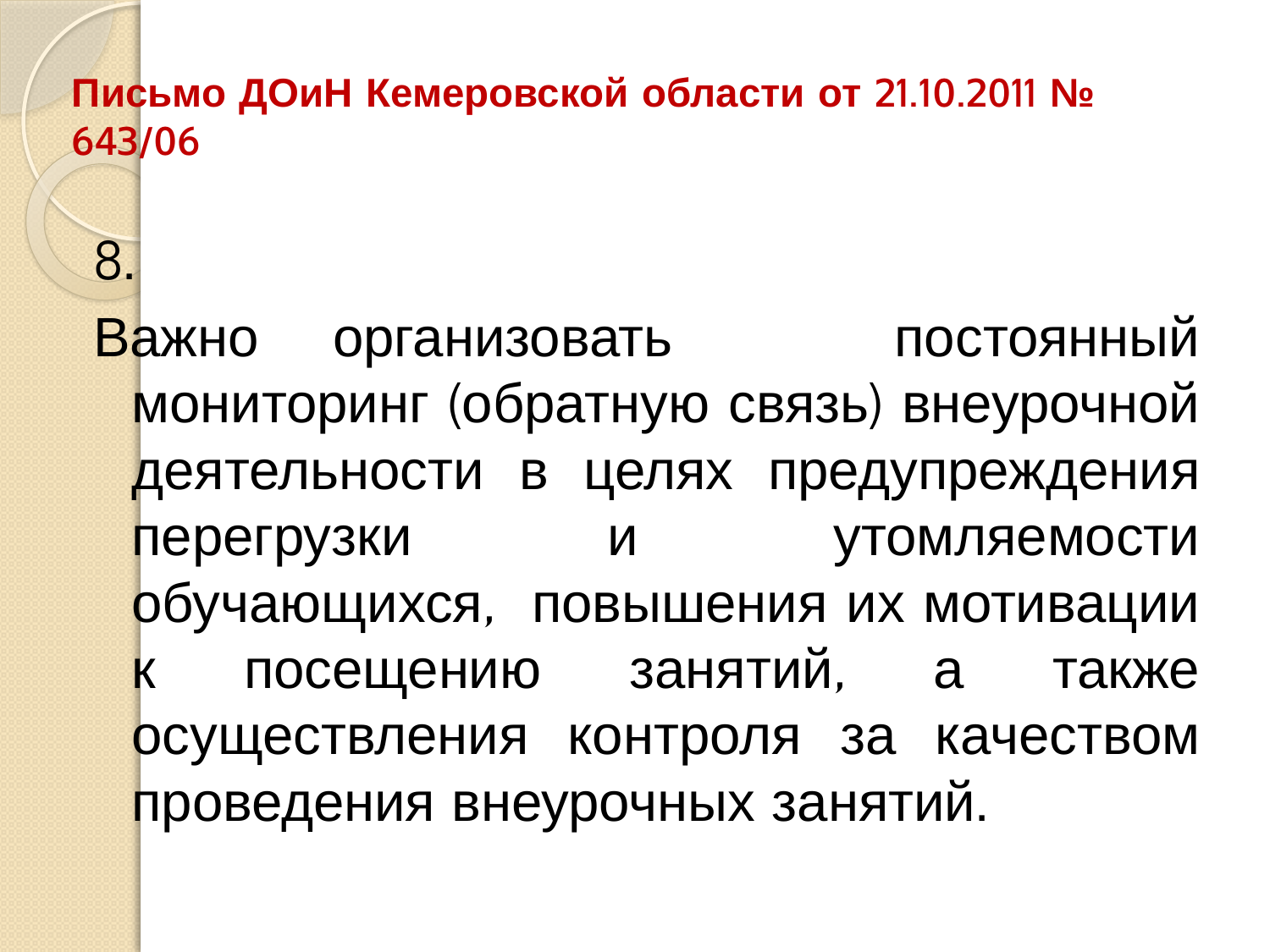

# Письмо ДОиН Кемеровской области от 21.10.2011 № 643/06
8.
Важно организовать   постоянный мониторинг (обратную связь) внеурочной деятельности в целях предупреждения перегрузки и утомляемости обучающихся,  повышения их мотивации к посещению занятий, а также осуществления контроля за качеством проведения внеурочных занятий.